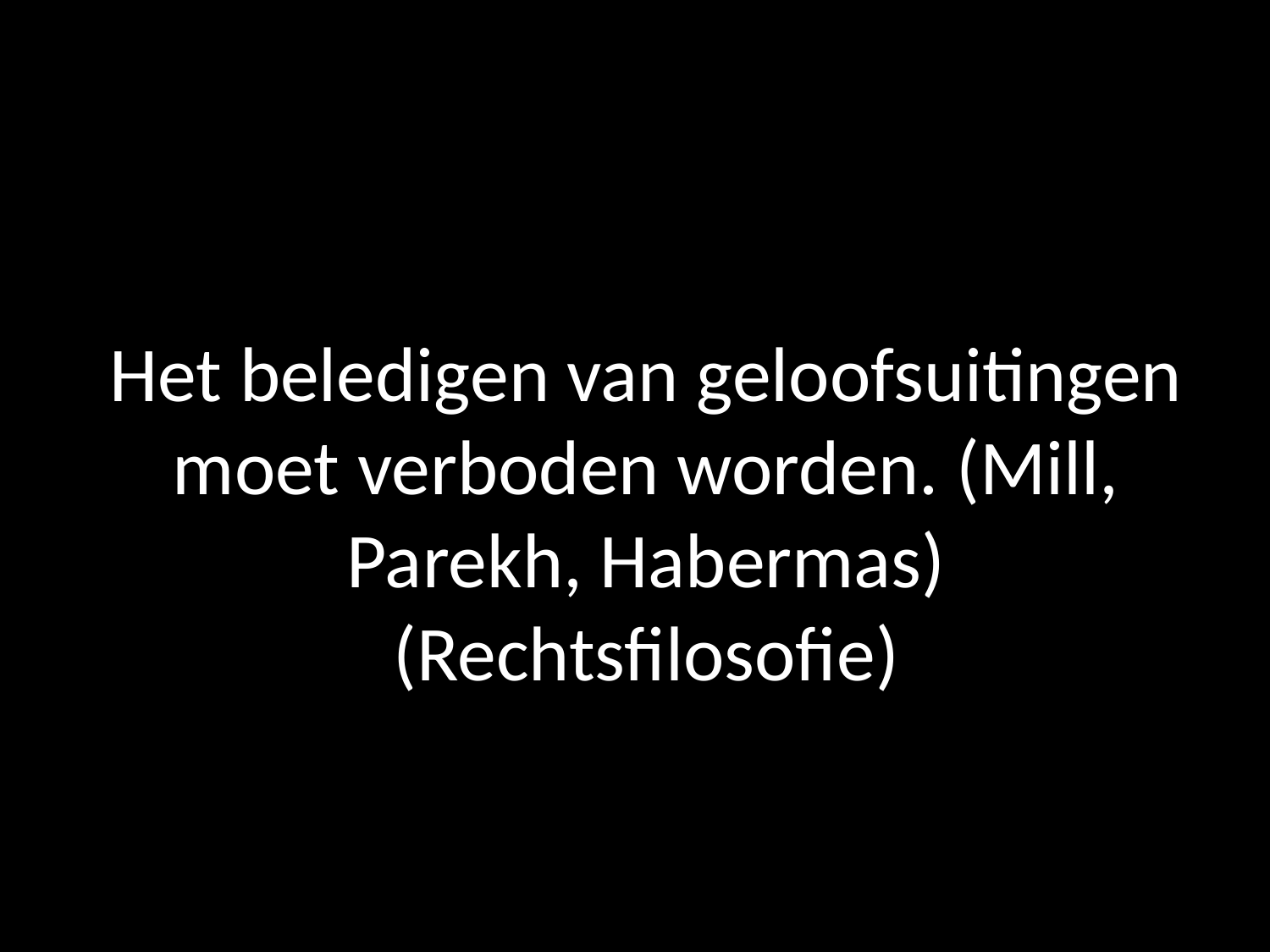

# Het beledigen van geloofsuitingen moet verboden worden. (Mill, Parekh, Habermas) (Rechtsfilosofie)